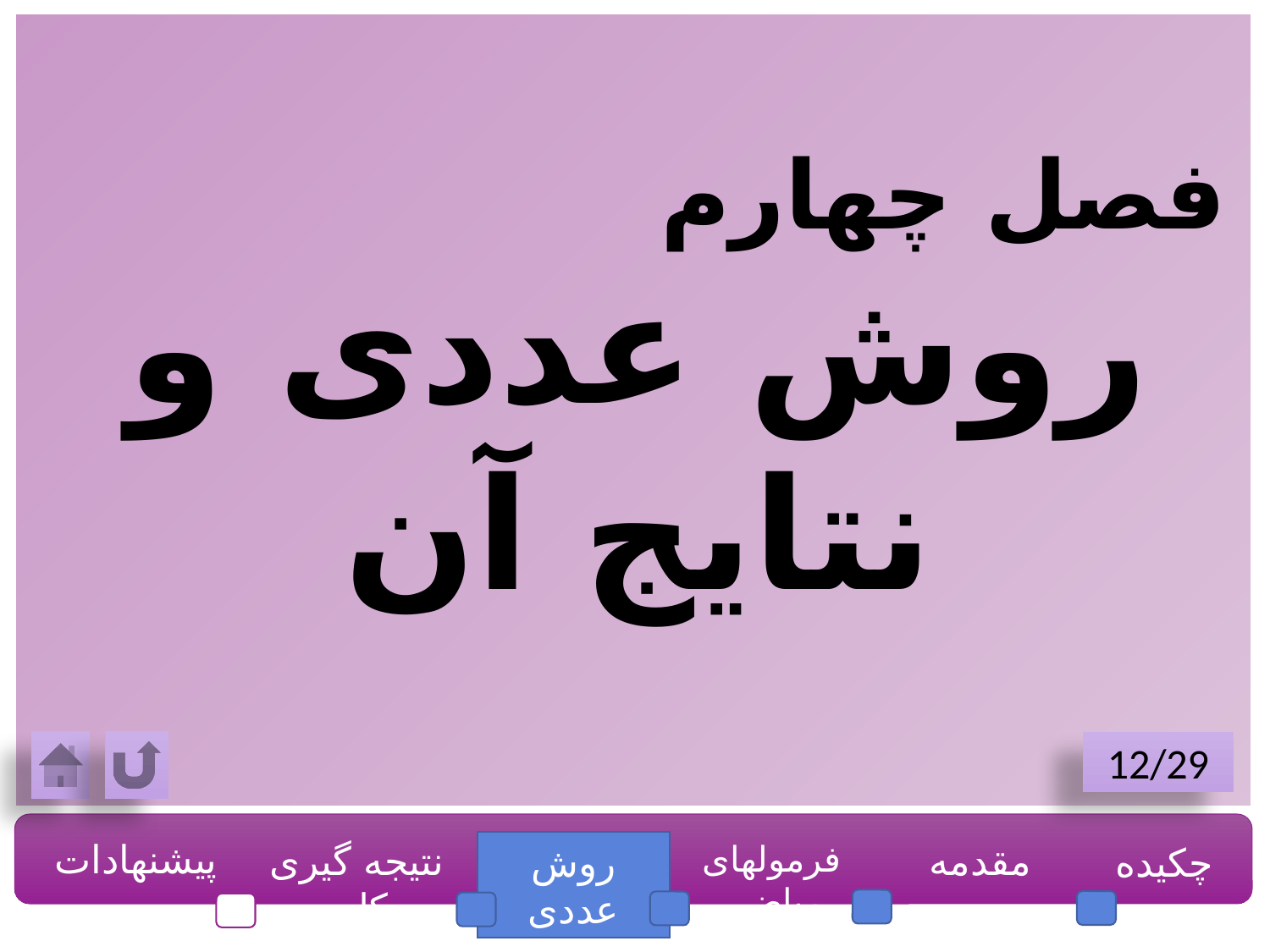

فصل چهارم
روش عددی و نتایج آن

12/29

پیشنهادات
نتیجه گیری کلی
فرمولهای ریاضی
مقدمه
چکیده
روش عددی